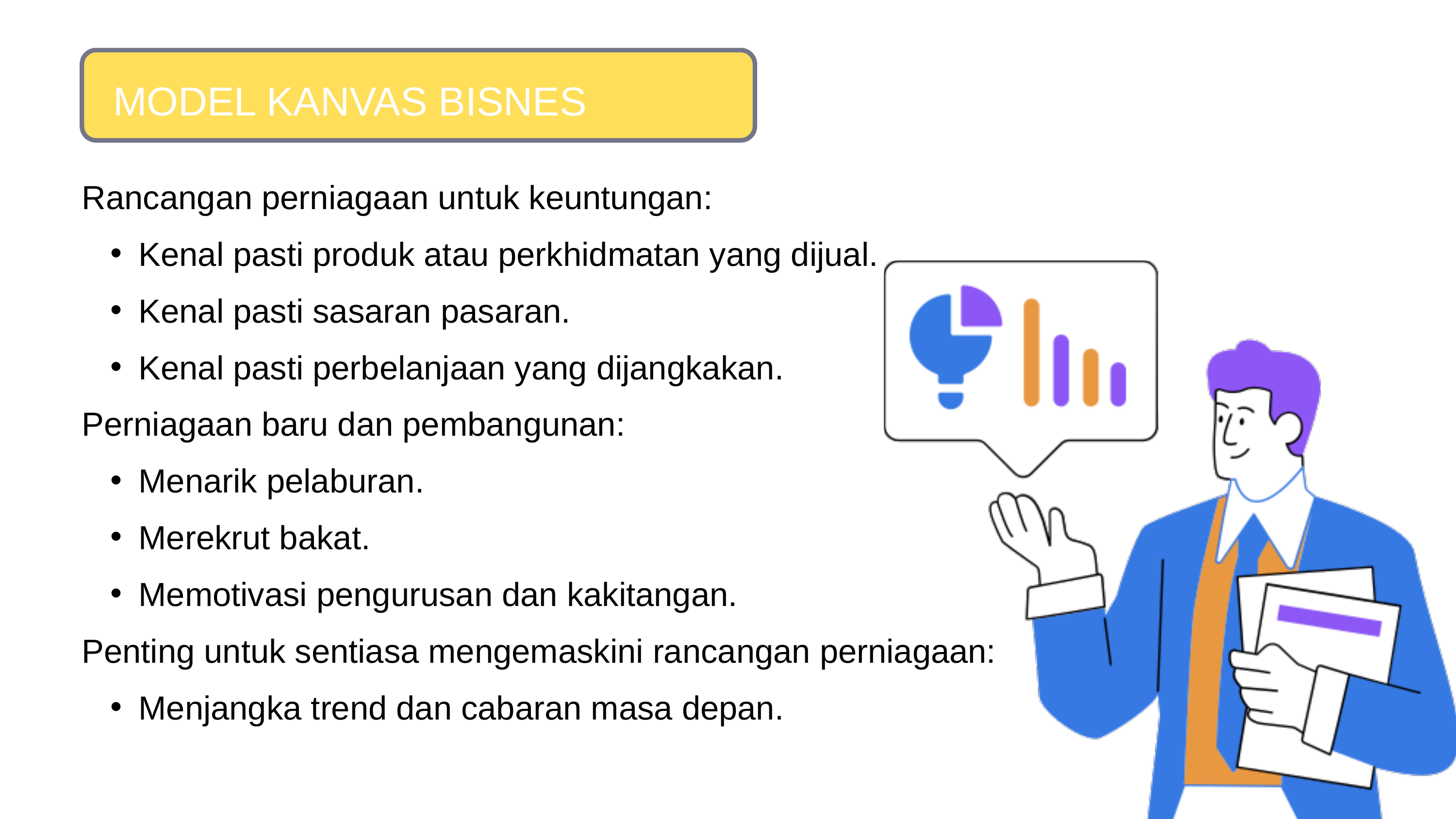

MODEL KANVAS BISNES
Rancangan perniagaan untuk keuntungan:
Kenal pasti produk atau perkhidmatan yang dijual.
Kenal pasti sasaran pasaran.
Kenal pasti perbelanjaan yang dijangkakan.
Perniagaan baru dan pembangunan:
Menarik pelaburan.
Merekrut bakat.
Memotivasi pengurusan dan kakitangan.
Penting untuk sentiasa mengemaskini rancangan perniagaan:
Menjangka trend dan cabaran masa depan.